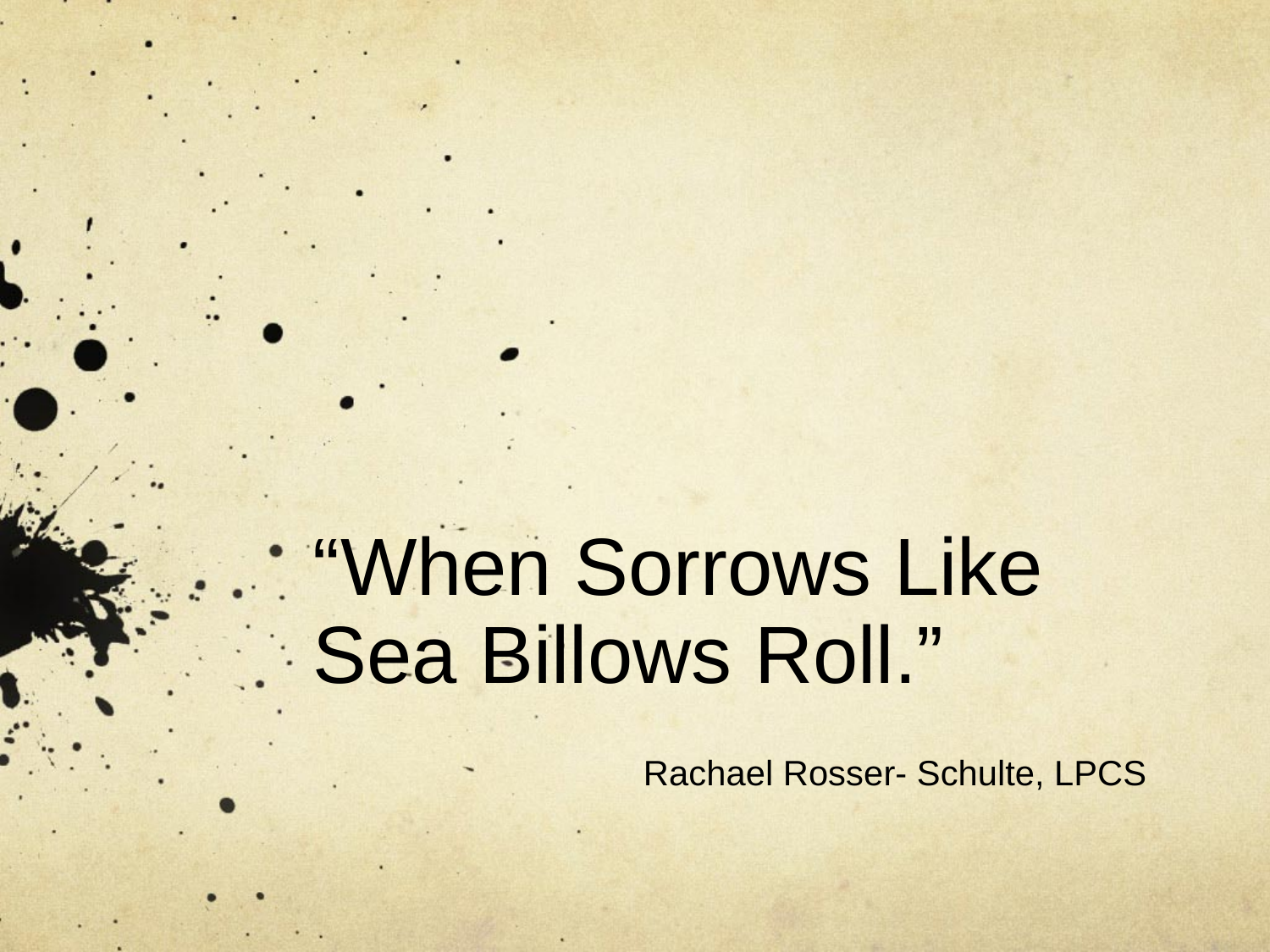

# “When Sorrows Like Sea Billows Roll.”

                              Rachael Rosser- Schulte, LPCS